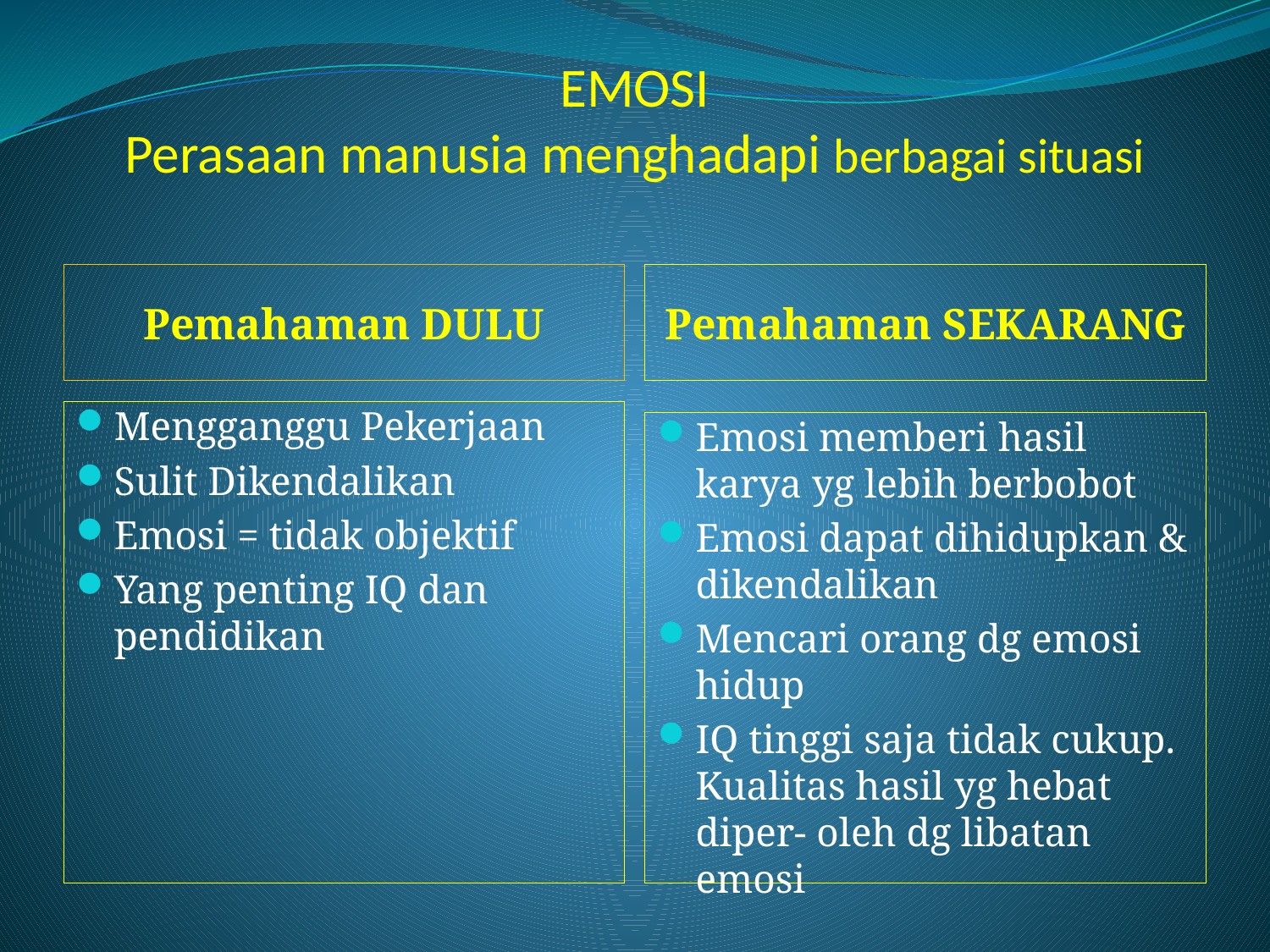

# EMOSI Perasaan manusia menghadapi berbagai situasi
Pemahaman DULU
Pemahaman SEKARANG
Mengganggu Pekerjaan
Sulit Dikendalikan
Emosi = tidak objektif
Yang penting IQ dan pendidikan
Emosi memberi hasil karya yg lebih berbobot
Emosi dapat dihidupkan & dikendalikan
Mencari orang dg emosi hidup
IQ tinggi saja tidak cukup. Kualitas hasil yg hebat diper- oleh dg libatan emosi